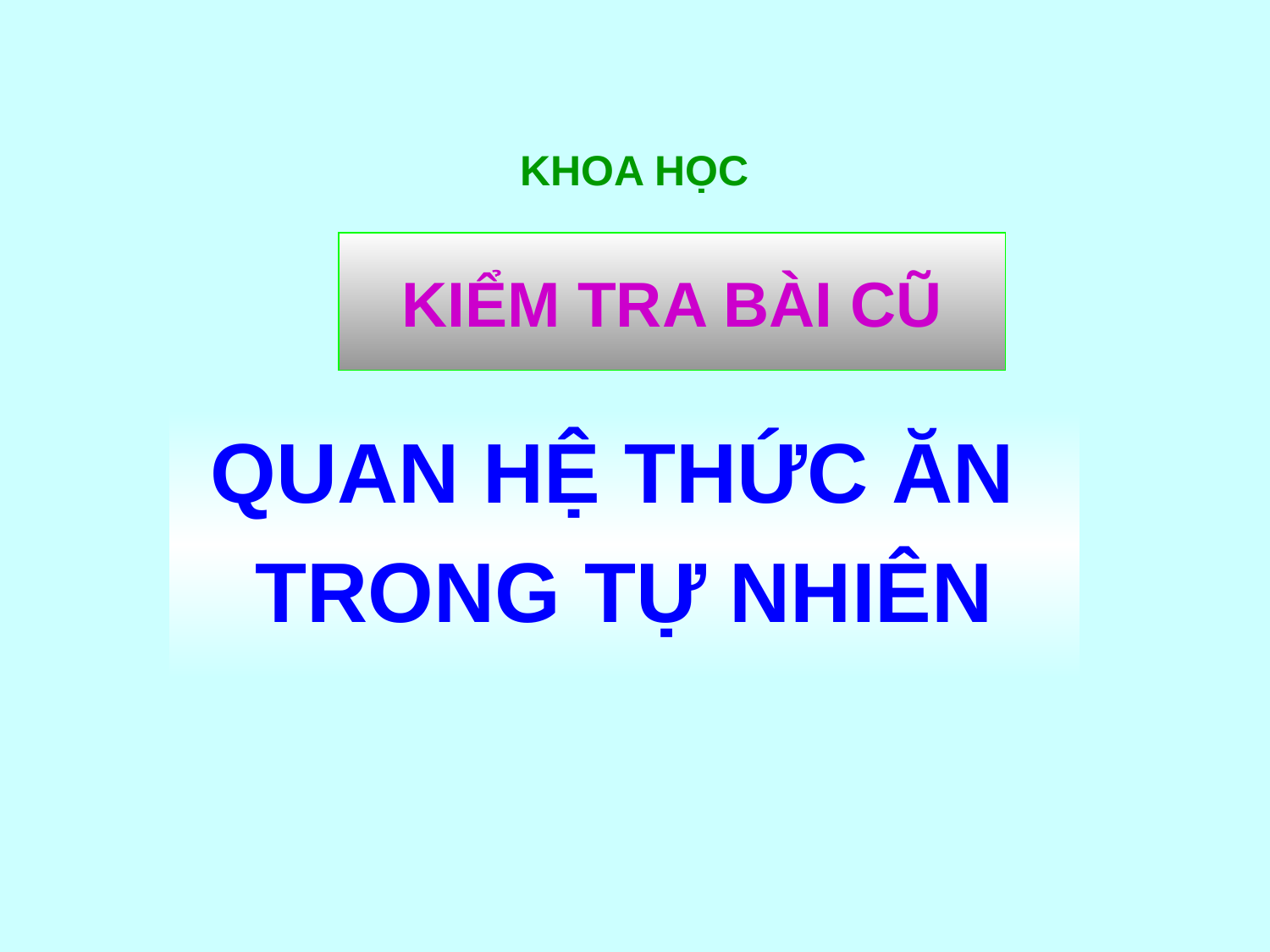

KHOA HỌC
# KIỂM TRA BÀI CŨ
QUAN HỆ THỨC ĂN
TRONG TỰ NHIÊN